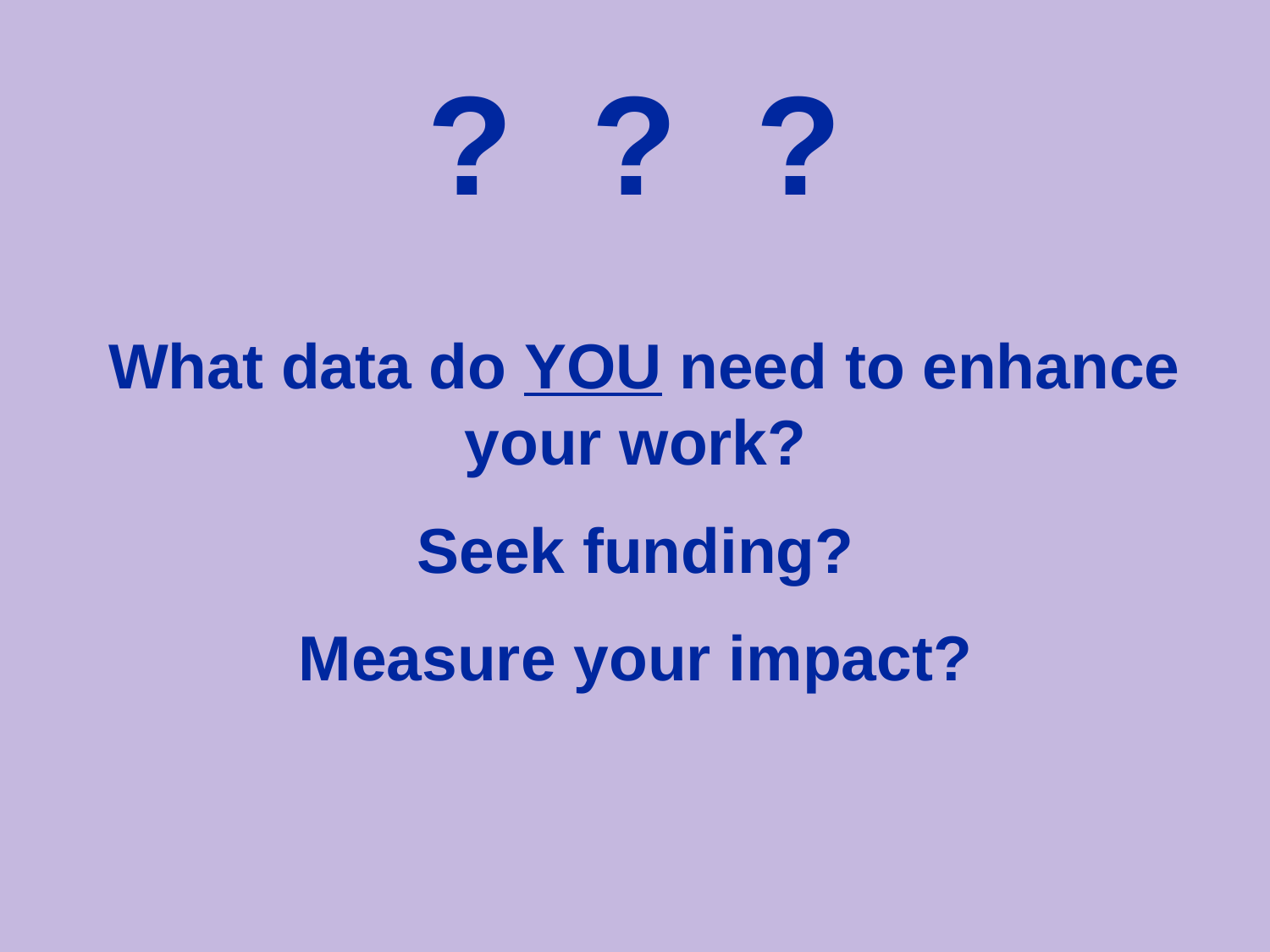

# ?  ?  ?

What data do YOU need to enhance your work?
Seek funding?
Measure your impact?